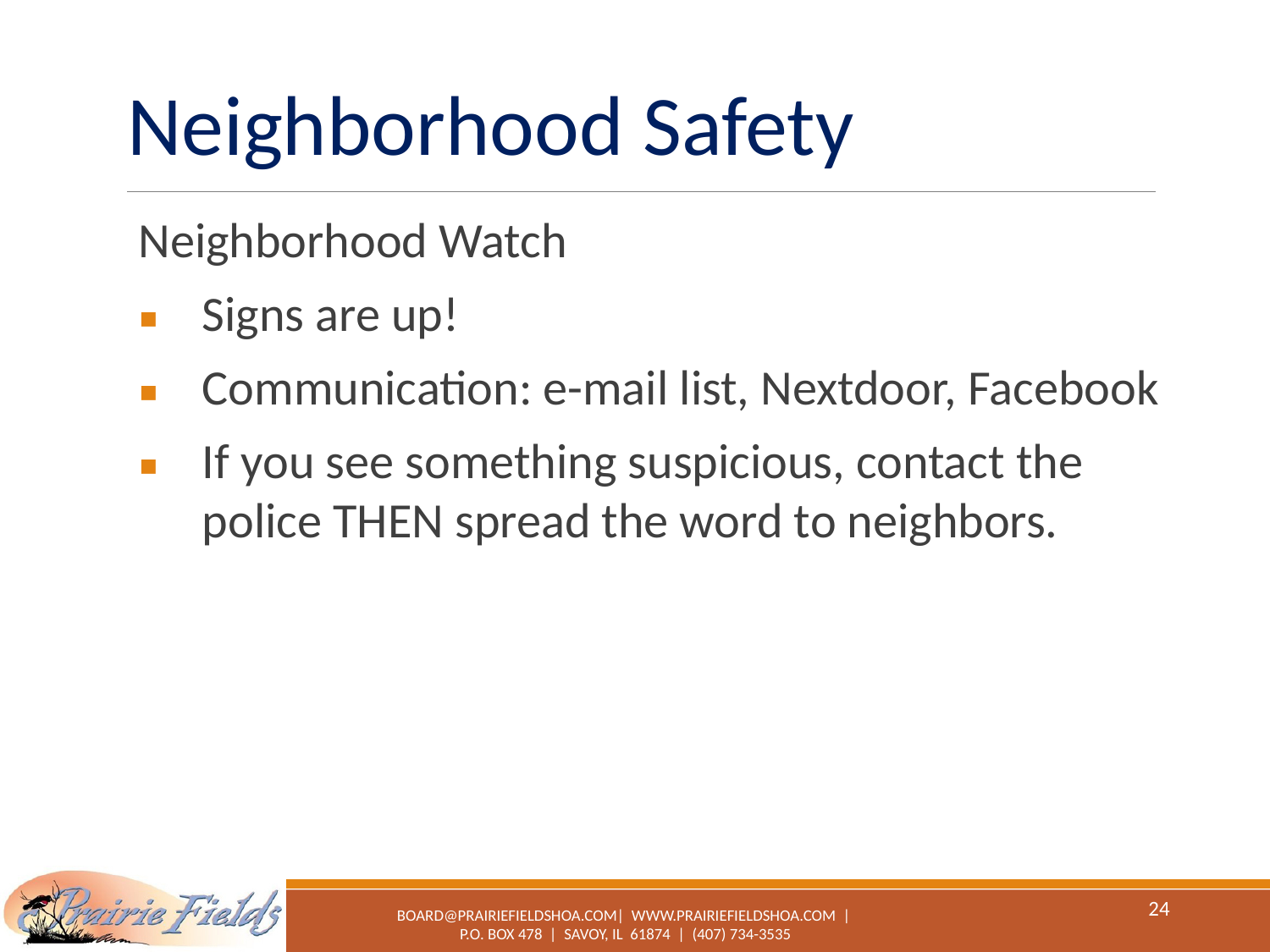

# Neighborhood Safety
Neighborhood Watch
Signs are up!
Communication: e-mail list, Nextdoor, Facebook
If you see something suspicious, contact the police THEN spread the word to neighbors.
24